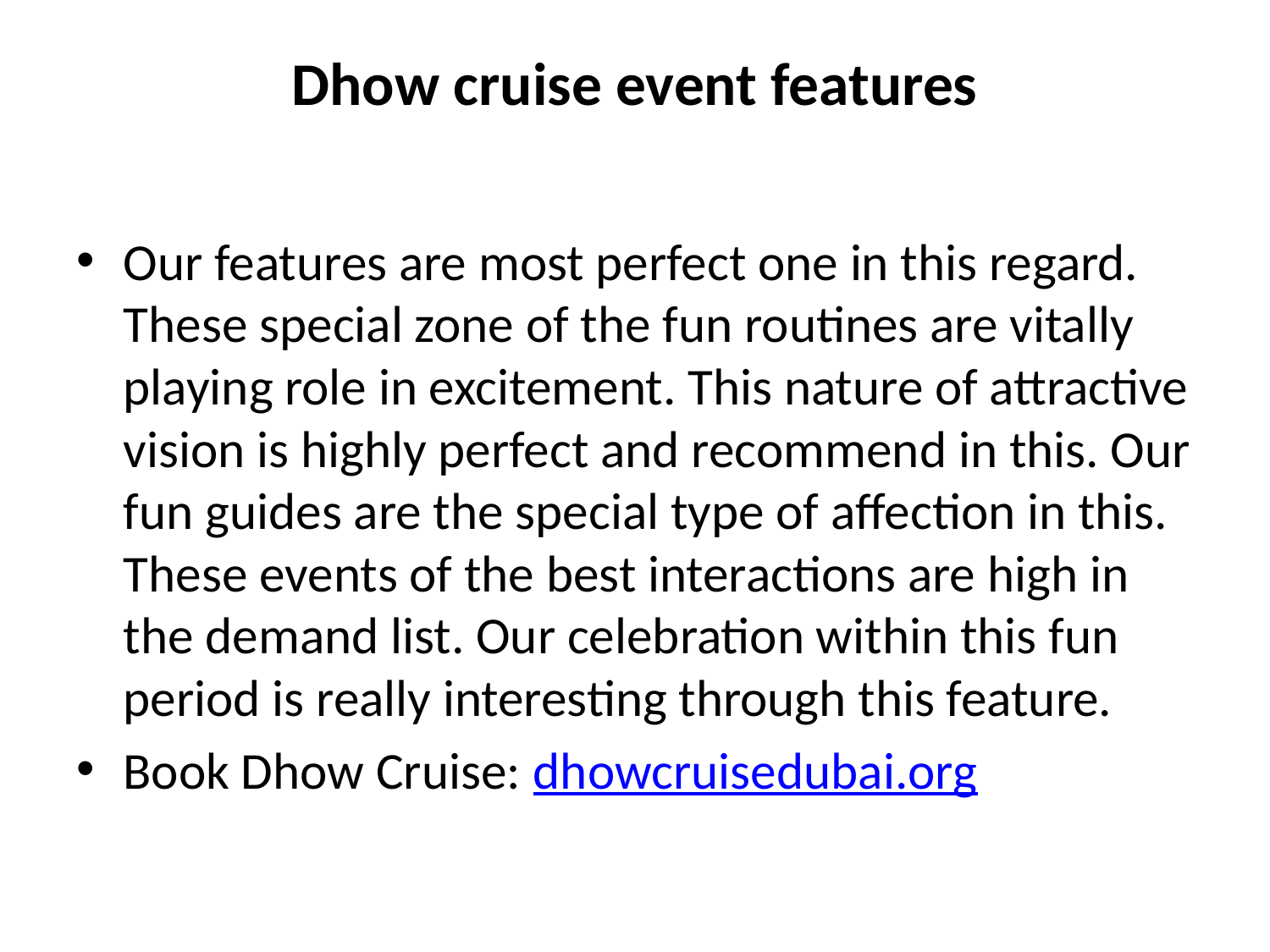

# Dhow cruise event features
Our features are most perfect one in this regard. These special zone of the fun routines are vitally playing role in excitement. This nature of attractive vision is highly perfect and recommend in this. Our fun guides are the special type of affection in this. These events of the best interactions are high in the demand list. Our celebration within this fun period is really interesting through this feature.
Book Dhow Cruise: dhowcruisedubai.org